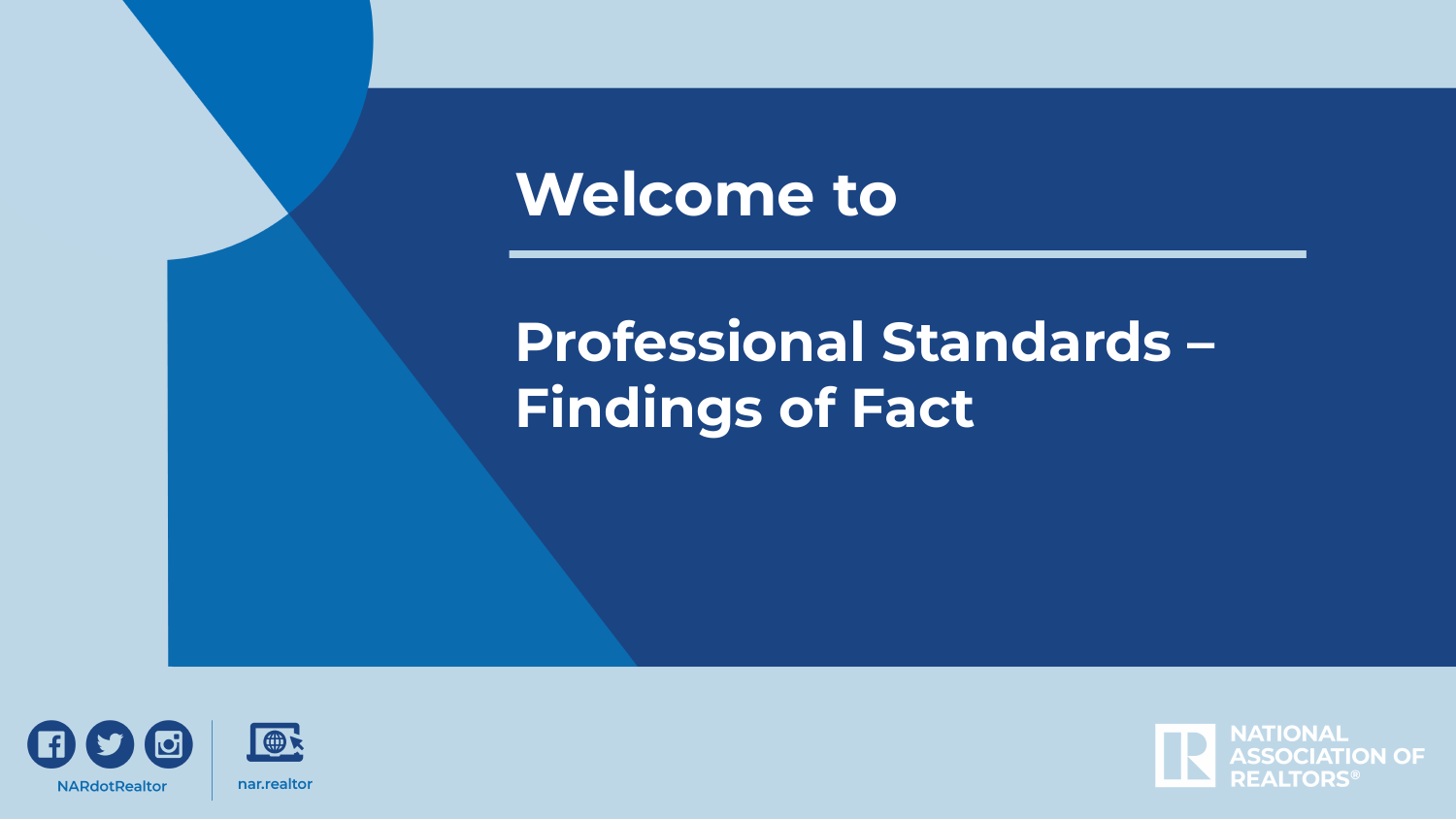

Welcome to
Professional Standards – Findings of Fact